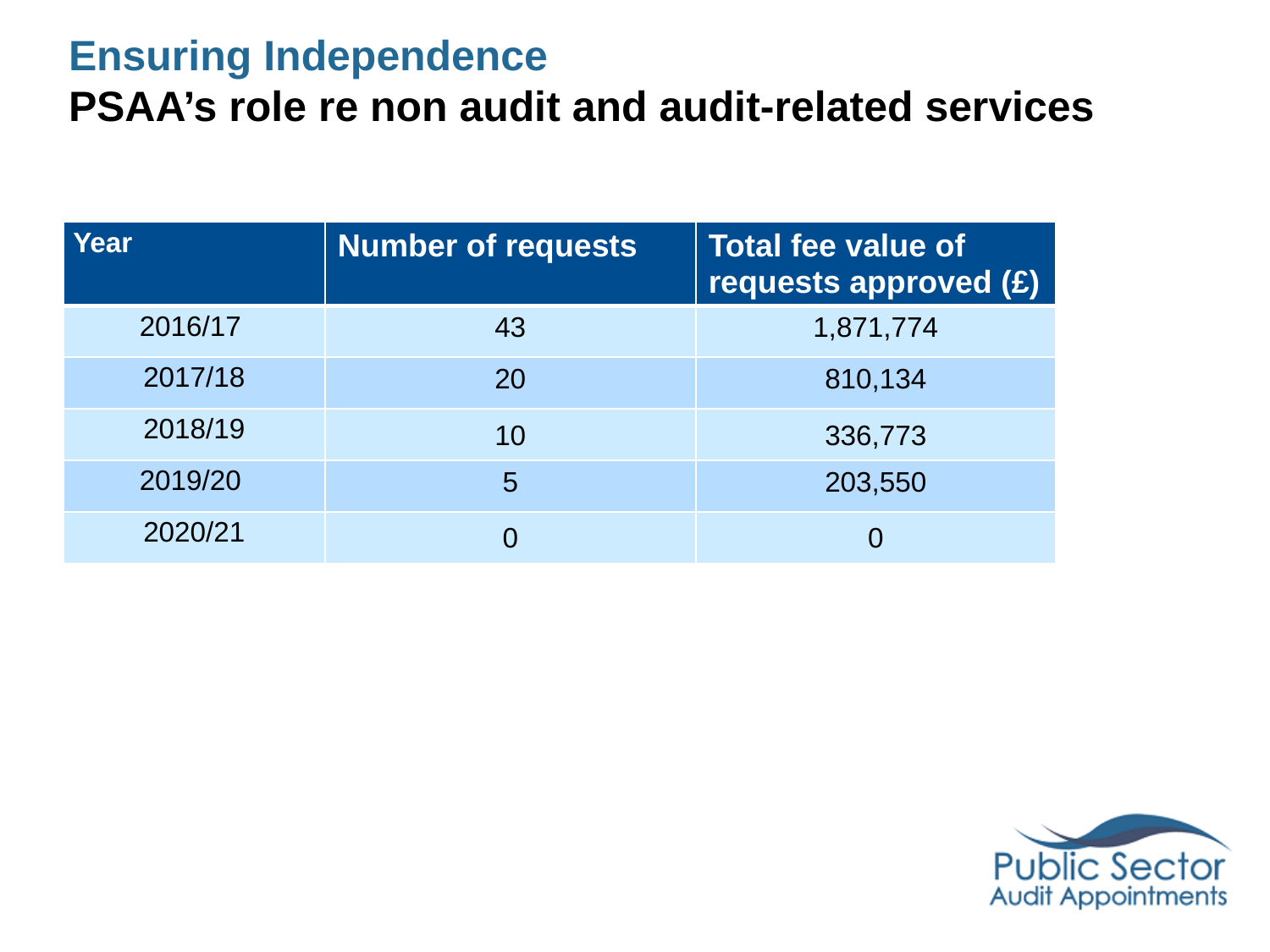

# Ensuring Independence PSAA’s role re non audit and audit-related services
| Year | Number of requests | Total fee value of requests approved (£) |
| --- | --- | --- |
| 2016/17 | 43 | 1,871,774 |
| 2017/18 | 20 | 810,134 |
| 2018/19 | 10 | 336,773 |
| 2019/20 | 5 | 203,550 |
| 2020/21 | 0 | 0 |